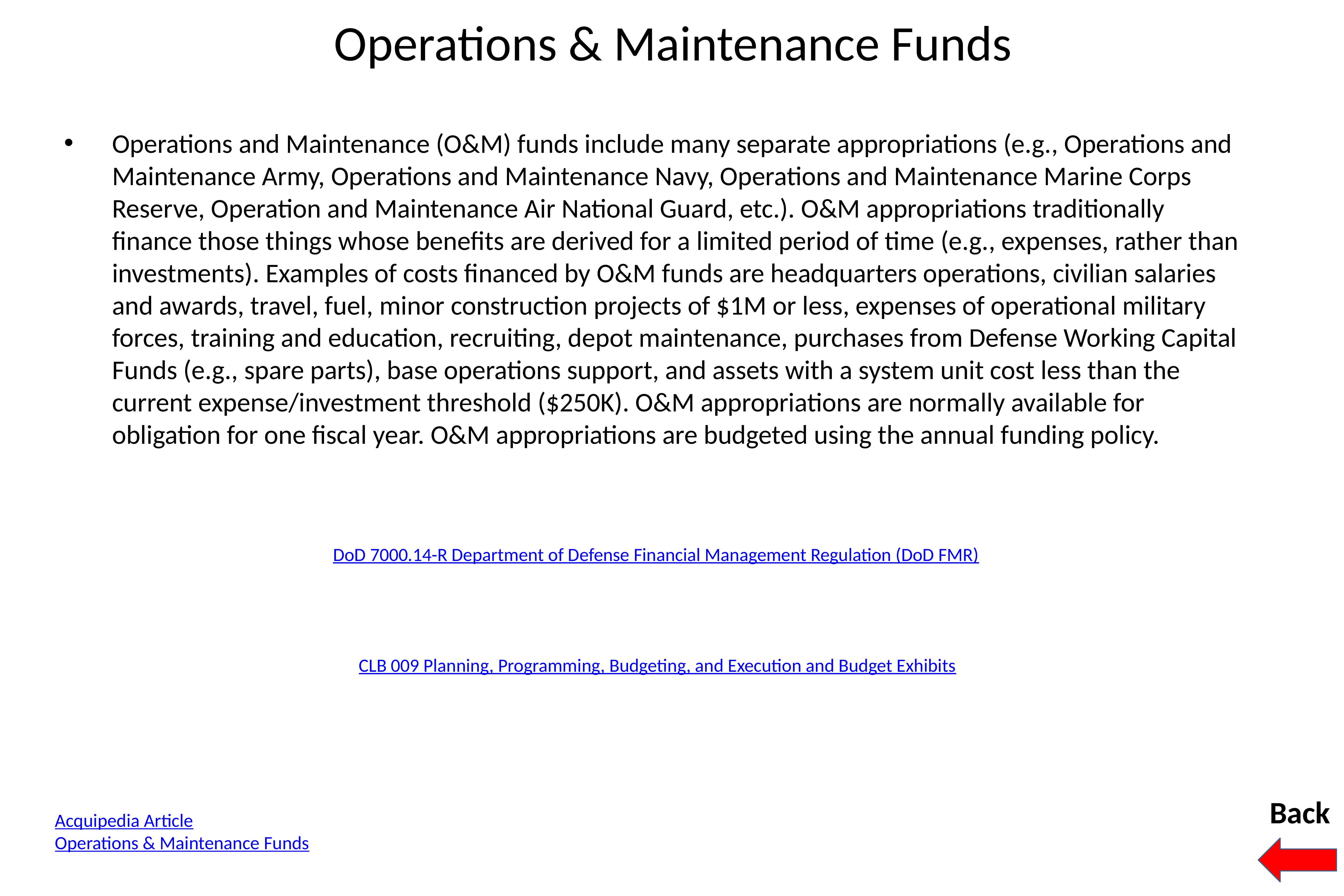

# Operations & Maintenance Funds
Operations and Maintenance (O&M) funds include many separate appropriations (e.g., Operations and Maintenance Army, Operations and Maintenance Navy, Operations and Maintenance Marine Corps Reserve, Operation and Maintenance Air National Guard, etc.). O&M appropriations traditionally finance those things whose benefits are derived for a limited period of time (e.g., expenses, rather than investments). Examples of costs financed by O&M funds are headquarters operations, civilian salaries and awards, travel, fuel, minor construction projects of $1M or less, expenses of operational military forces, training and education, recruiting, depot maintenance, purchases from Defense Working Capital Funds (e.g., spare parts), base operations support, and assets with a system unit cost less than the current expense/investment threshold ($250K). O&M appropriations are normally available for obligation for one fiscal year. O&M appropriations are budgeted using the annual funding policy.
DoD 7000.14-R Department of Defense Financial Management Regulation (DoD FMR)
CLB 009 Planning, Programming, Budgeting, and Execution and Budget Exhibits
Back

Acquipedia Article
Operations & Maintenance Funds